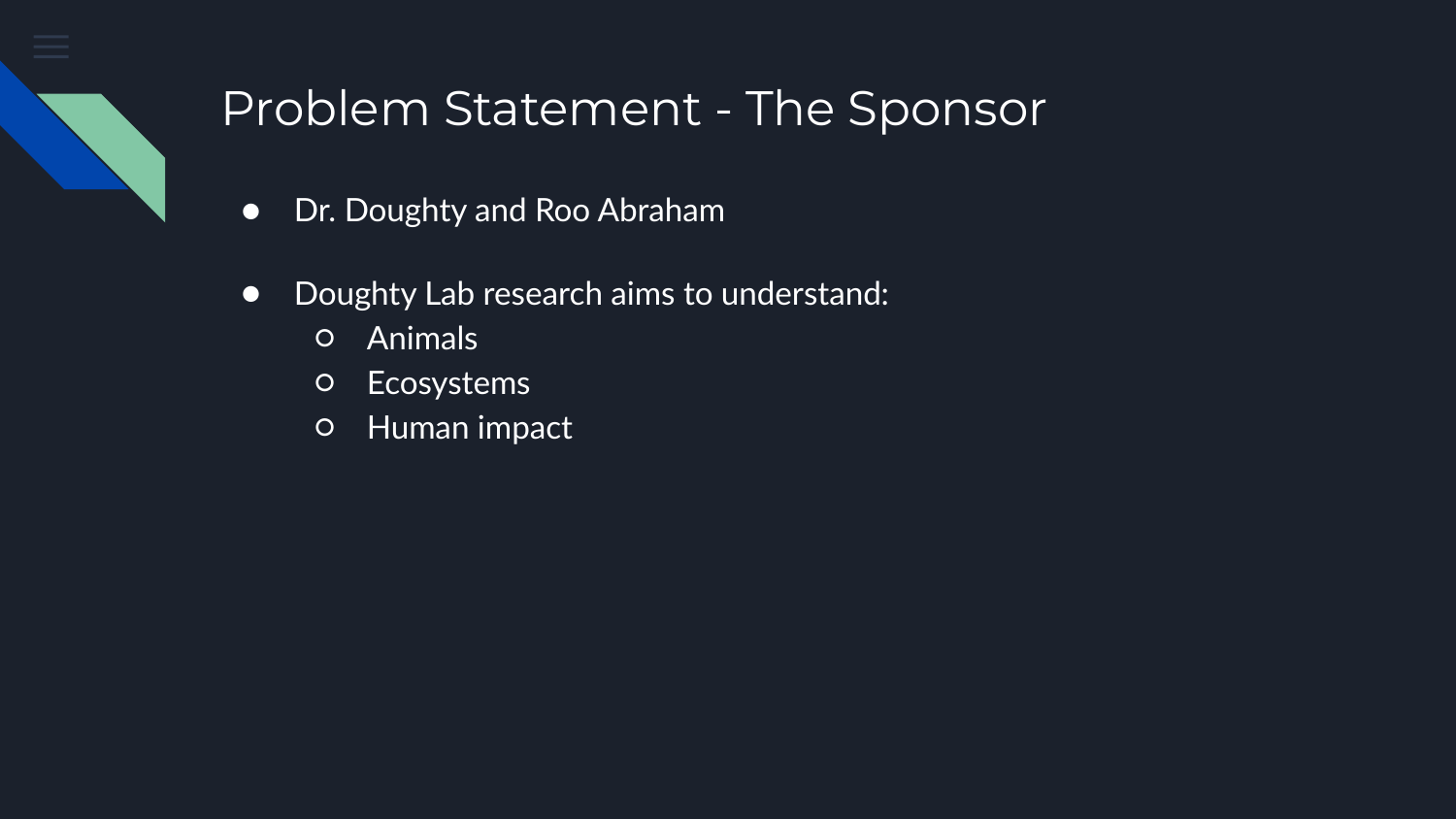

# Problem Statement - The Sponsor
Dr. Doughty and Roo Abraham
Doughty Lab research aims to understand:
Animals
Ecosystems
Human impact